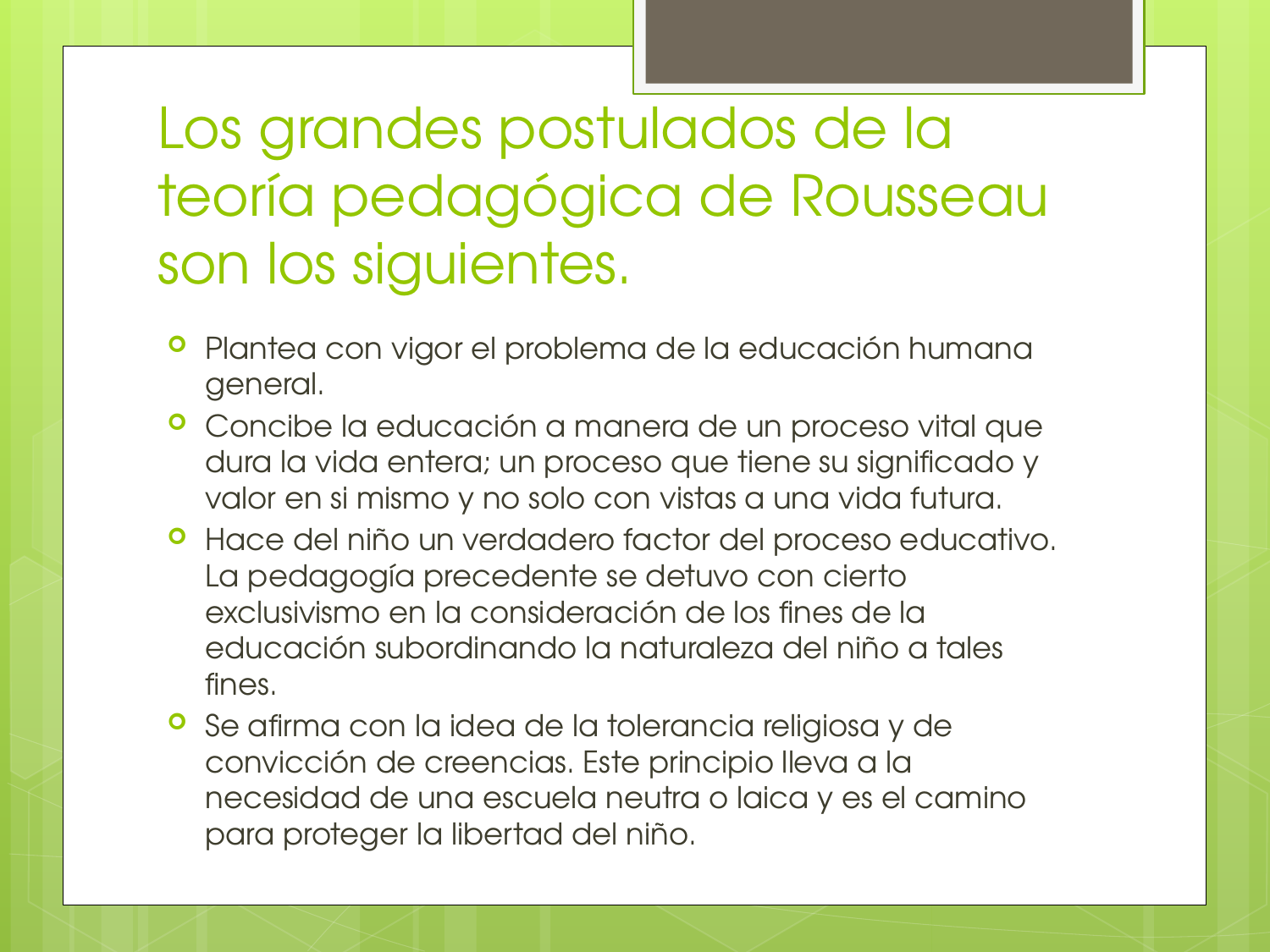

# Los grandes postulados de la teoría pedagógica de Rousseau son los siguientes.
Plantea con vigor el problema de la educación humana general.
Concibe la educación a manera de un proceso vital que dura la vida entera; un proceso que tiene su significado y valor en si mismo y no solo con vistas a una vida futura.
Hace del niño un verdadero factor del proceso educativo. La pedagogía precedente se detuvo con cierto exclusivismo en la consideración de los fines de la educación subordinando la naturaleza del niño a tales fines.
Se afirma con la idea de la tolerancia religiosa y de convicción de creencias. Este principio lleva a la necesidad de una escuela neutra o laica y es el camino para proteger la libertad del niño.